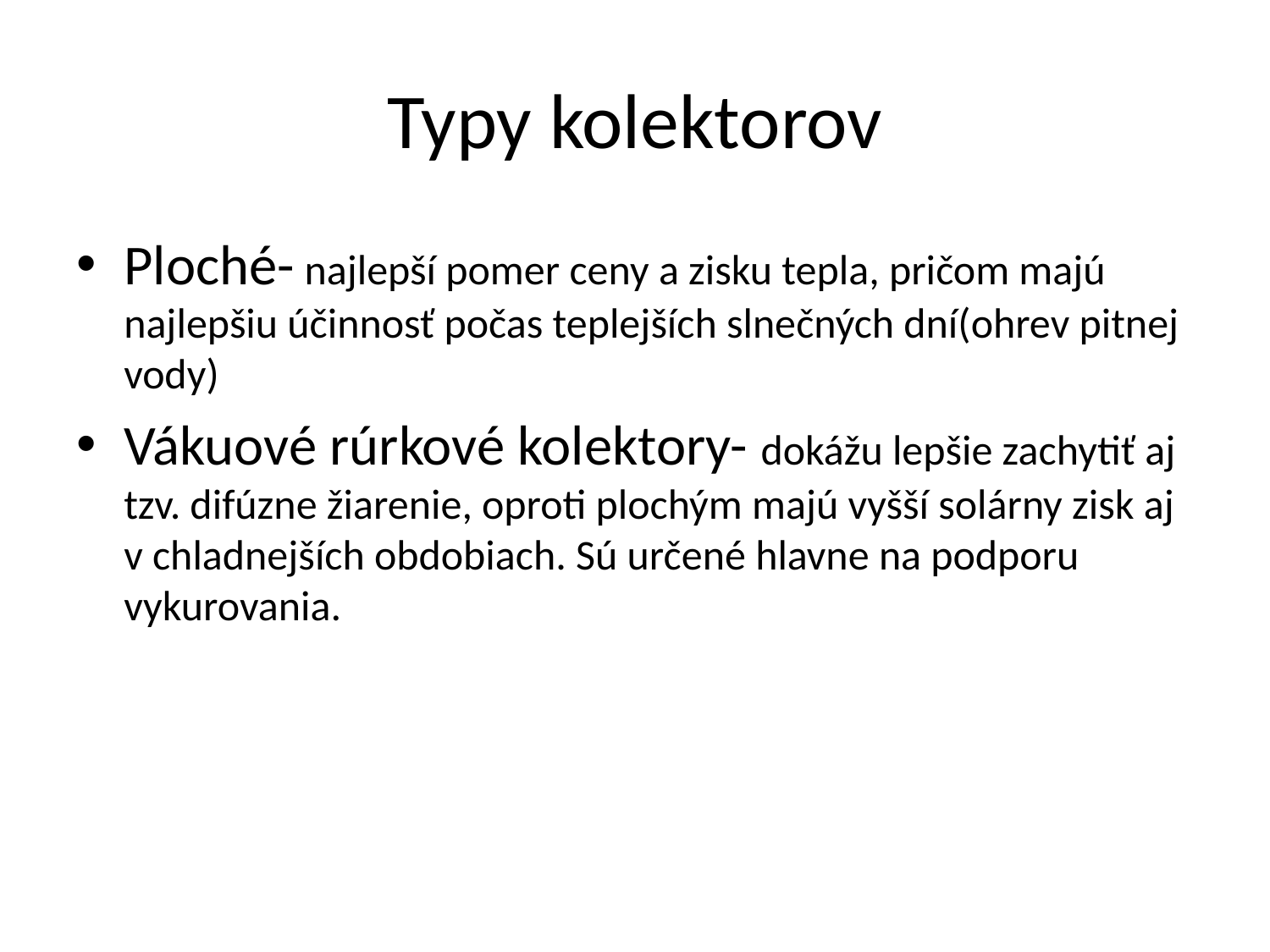

# Typy kolektorov
Ploché- najlepší pomer ceny a zisku tepla, pričom majú najlepšiu účinnosť počas teplejších slnečných dní(ohrev pitnej vody)
Vákuové rúrkové kolektory- dokážu lepšie zachytiť aj tzv. difúzne žiarenie, oproti plochým majú vyšší solárny zisk aj v chladnejších obdobiach. Sú určené hlavne na podporu vykurovania.